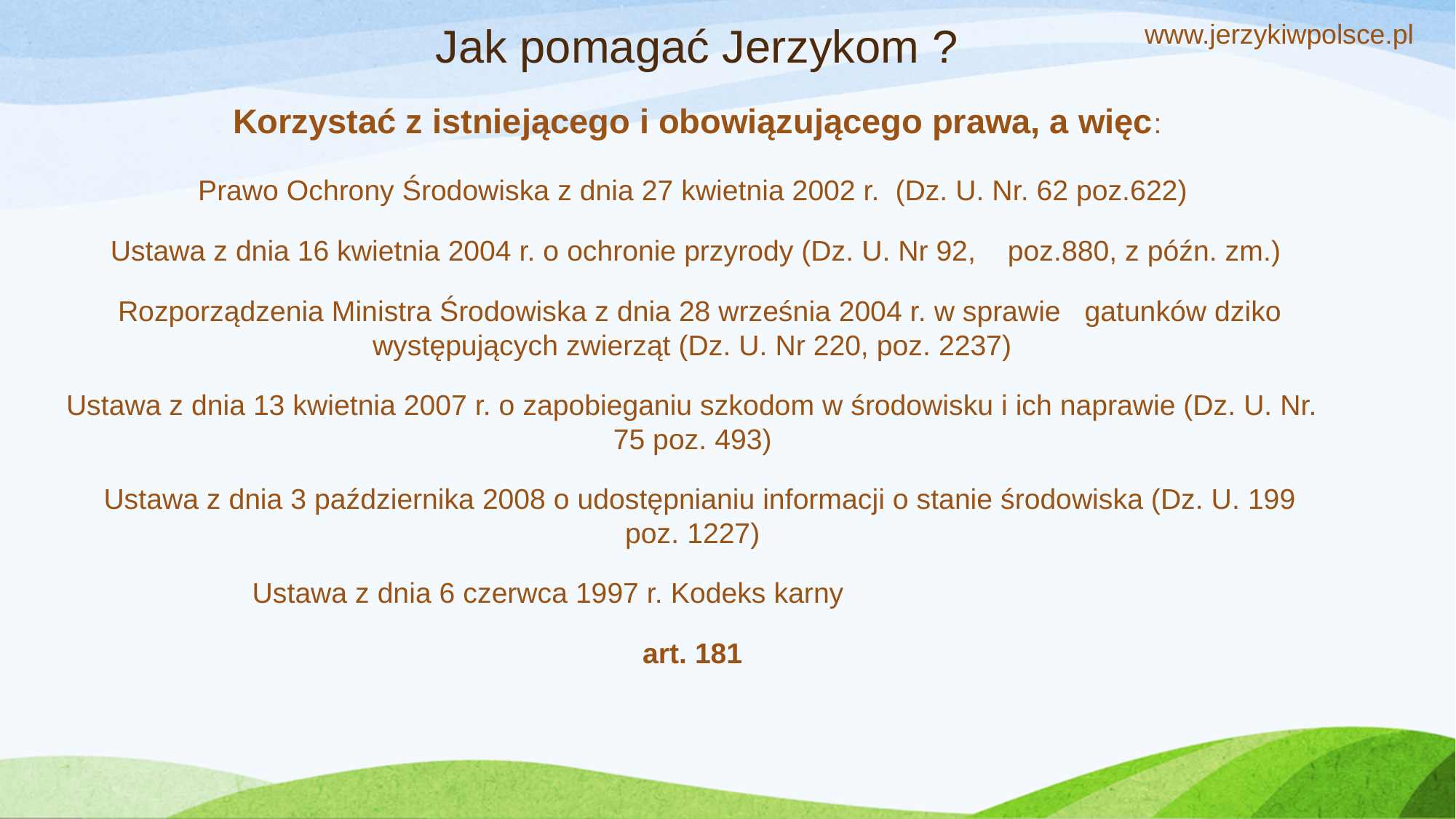

www.jerzykiwpolsce.pl
# Jak pomagać Jerzykom ?
 Korzystać z istniejącego i obowiązującego prawa, a więc:
 Prawo Ochrony Środowiska z dnia 27 kwietnia 2002 r.  (Dz. U. Nr. 62 poz.622)
 Ustawa z dnia 16 kwietnia 2004 r. o ochronie przyrody (Dz. U. Nr 92,    poz.880, z późn. zm.)
  Rozporządzenia Ministra Środowiska z dnia 28 września 2004 r. w sprawie   gatunków dziko występujących zwierząt (Dz. U. Nr 220, poz. 2237)
Ustawa z dnia 13 kwietnia 2007 r. o zapobieganiu szkodom w środowisku i ich naprawie (Dz. U. Nr. 75 poz. 493)
  Ustawa z dnia 3 października 2008 o udostępnianiu informacji o stanie środowiska (Dz. U. 199 poz. 1227)
Ustawa z dnia 6 czerwca 1997 r. Kodeks karny
art. 181